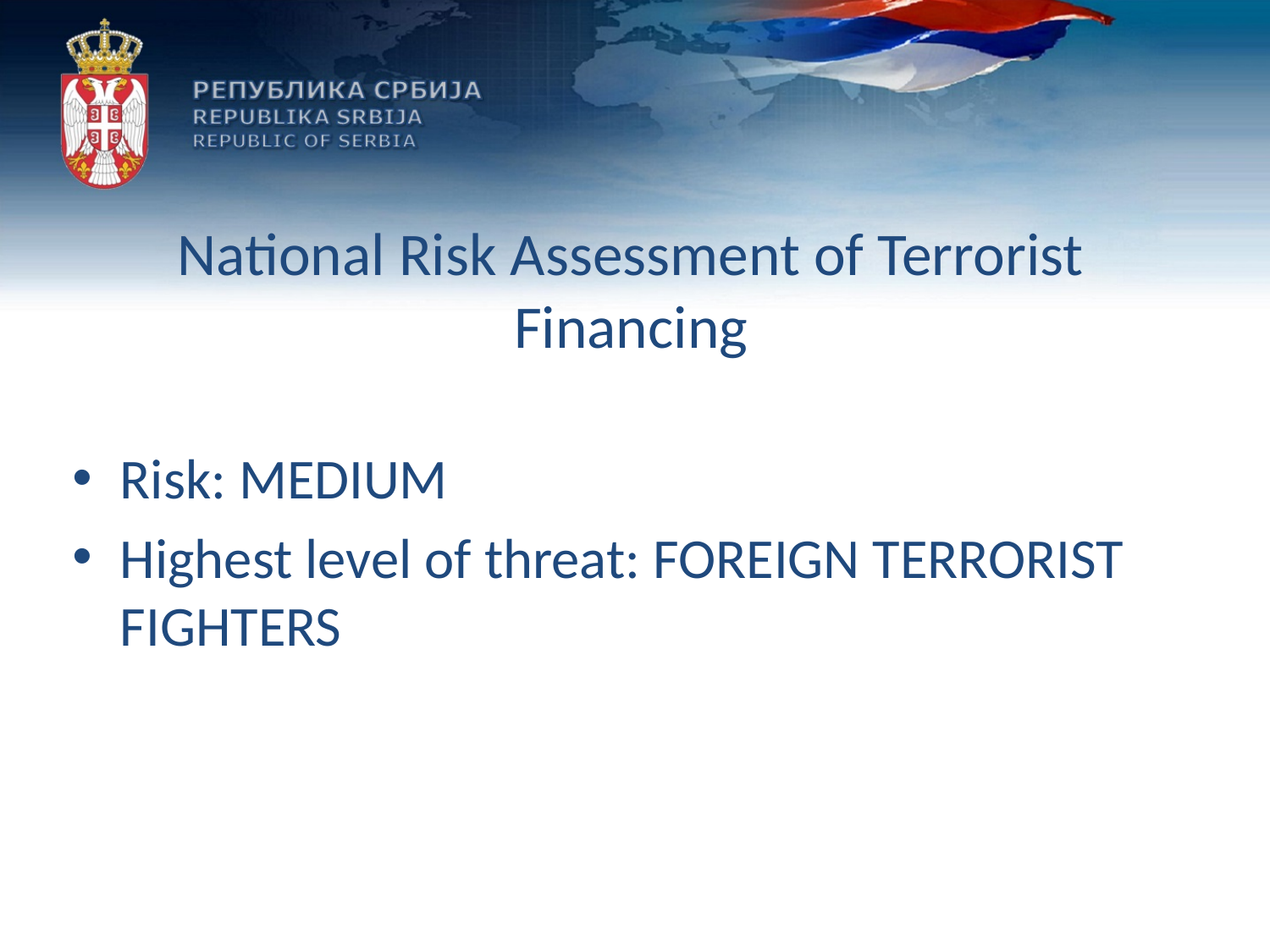

# National Risk Assessment of Terrorist Financing
Risk: MEDIUM
Highest level of threat: FOREIGN TERRORIST FIGHTERS